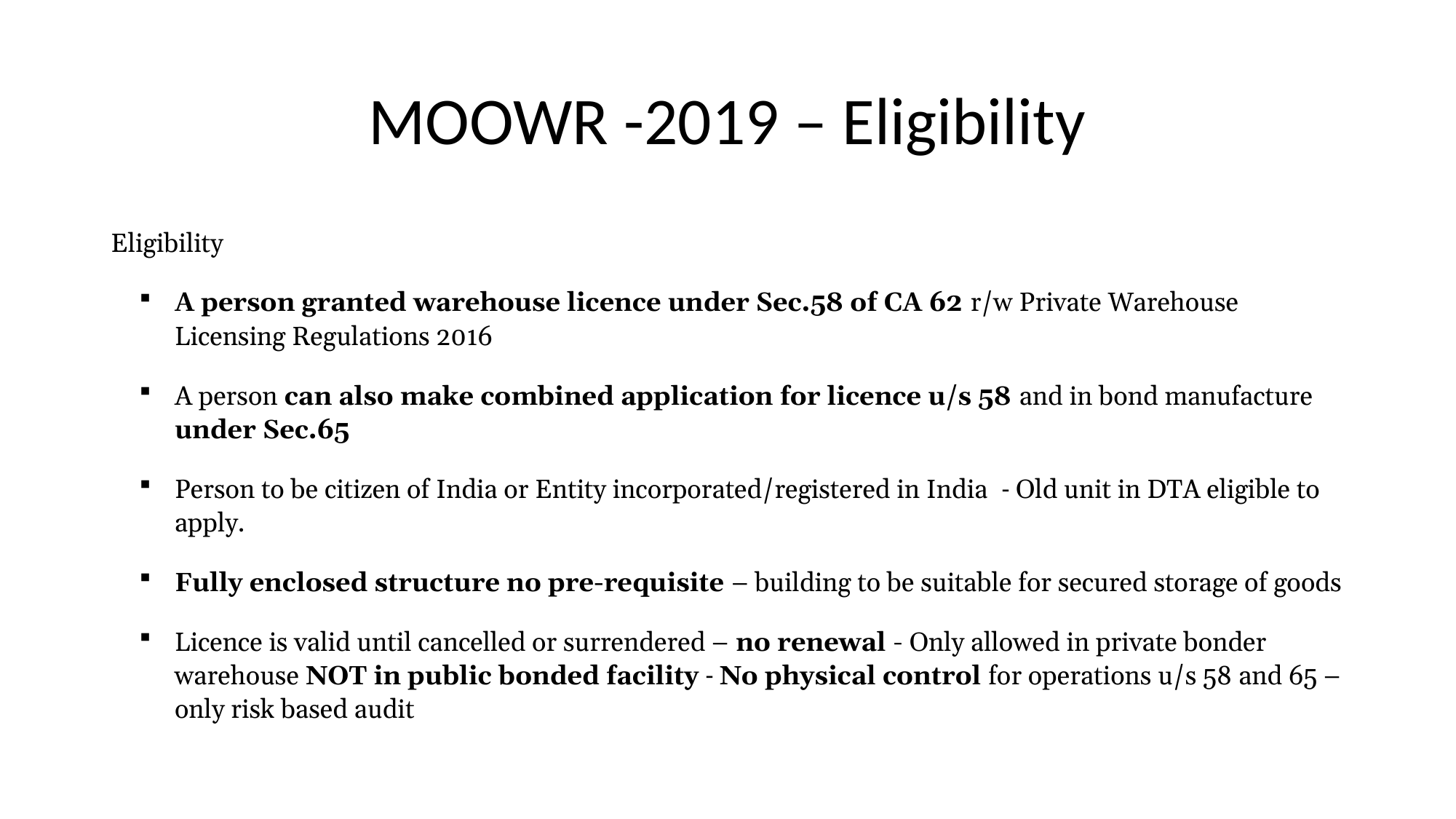

# MOOWR -2019 – Eligibility
Eligibility
A person granted warehouse licence under Sec.58 of CA 62 r/w Private Warehouse Licensing Regulations 2016
A person can also make combined application for licence u/s 58 and in bond manufacture under Sec.65
Person to be citizen of India or Entity incorporated/registered in India  - Old unit in DTA eligible to apply.
Fully enclosed structure no pre-requisite – building to be suitable for secured storage of goods
Licence is valid until cancelled or surrendered – no renewal - Only allowed in private bonder warehouse NOT in public bonded facility - No physical control for operations u/s 58 and 65 – only risk based audit